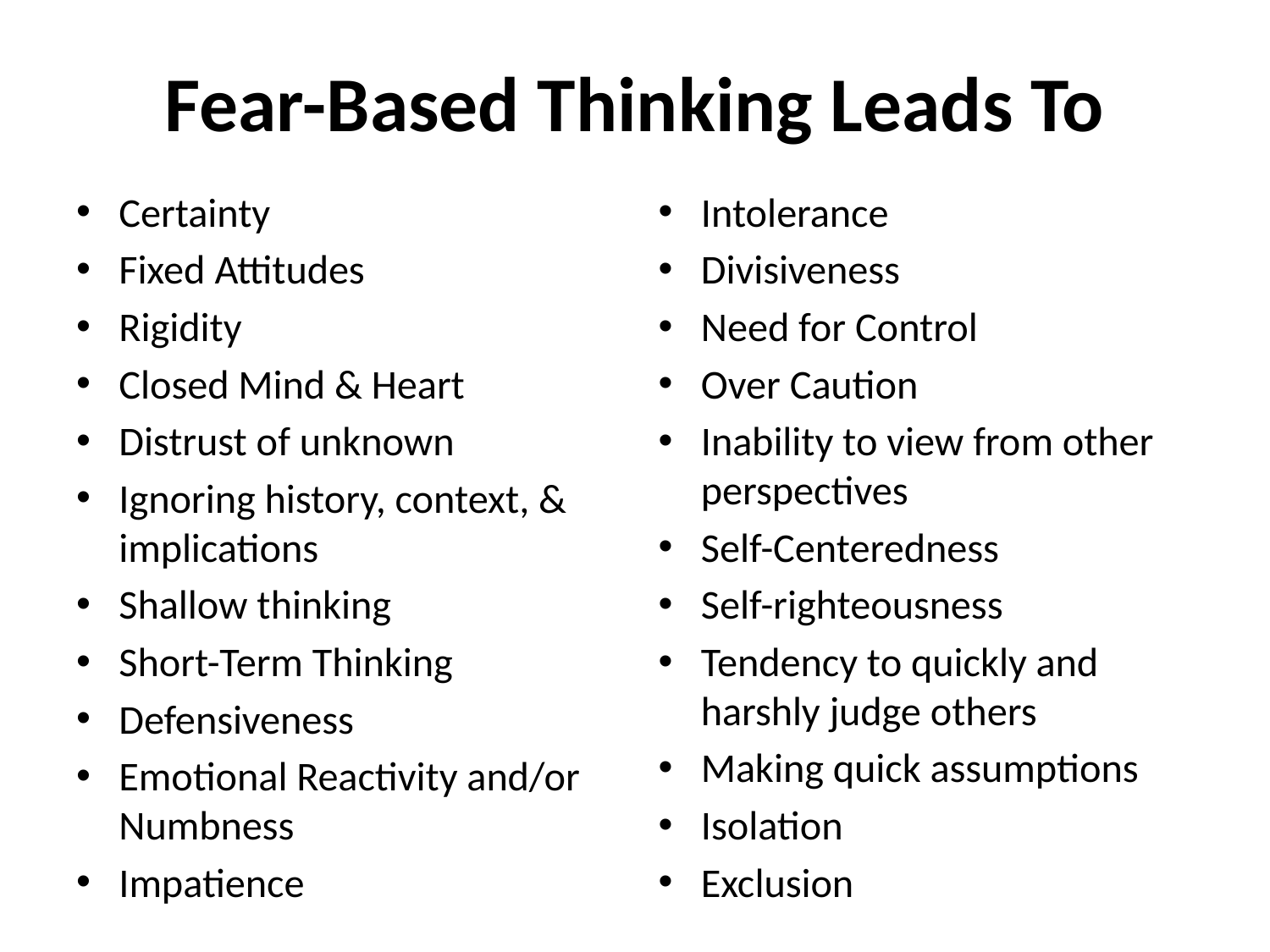

# Fear-Based Thinking Leads To
Certainty
Fixed Attitudes
Rigidity
Closed Mind & Heart
Distrust of unknown
Ignoring history, context, & implications
Shallow thinking
Short-Term Thinking
Defensiveness
Emotional Reactivity and/or Numbness
Impatience
Intolerance
Divisiveness
Need for Control
Over Caution
Inability to view from other perspectives
Self-Centeredness
Self-righteousness
Tendency to quickly and harshly judge others
Making quick assumptions
Isolation
Exclusion